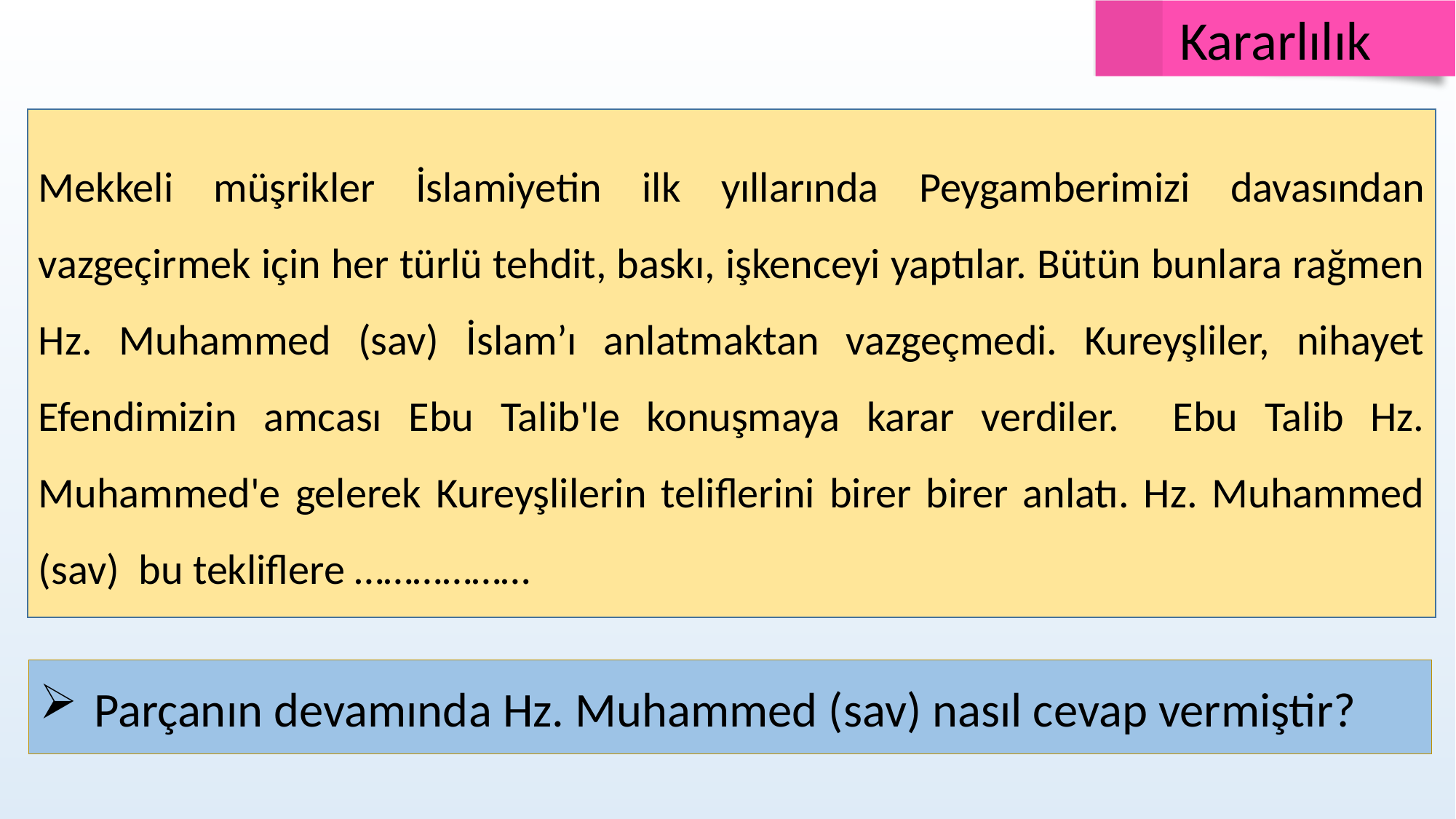

Kararlılık

Mekkeli müşrikler İslamiyetin ilk yıllarında Peygamberimizi davasından vazgeçirmek için her türlü tehdit, baskı, işkenceyi yaptılar. Bütün bunlara rağmen Hz. Muhammed (sav) İslam’ı anlatmaktan vazgeçmedi. Kureyşliler, nihayet Efendimizin amcası Ebu Talib'le konuşmaya karar verdiler.  Ebu Talib Hz. Muhammed'e gelerek Kureyşlilerin teliflerini birer birer anlatı. Hz. Muhammed (sav)  bu tekliflere ………………
Parçanın devamında Hz. Muhammed (sav) nasıl cevap vermiştir?